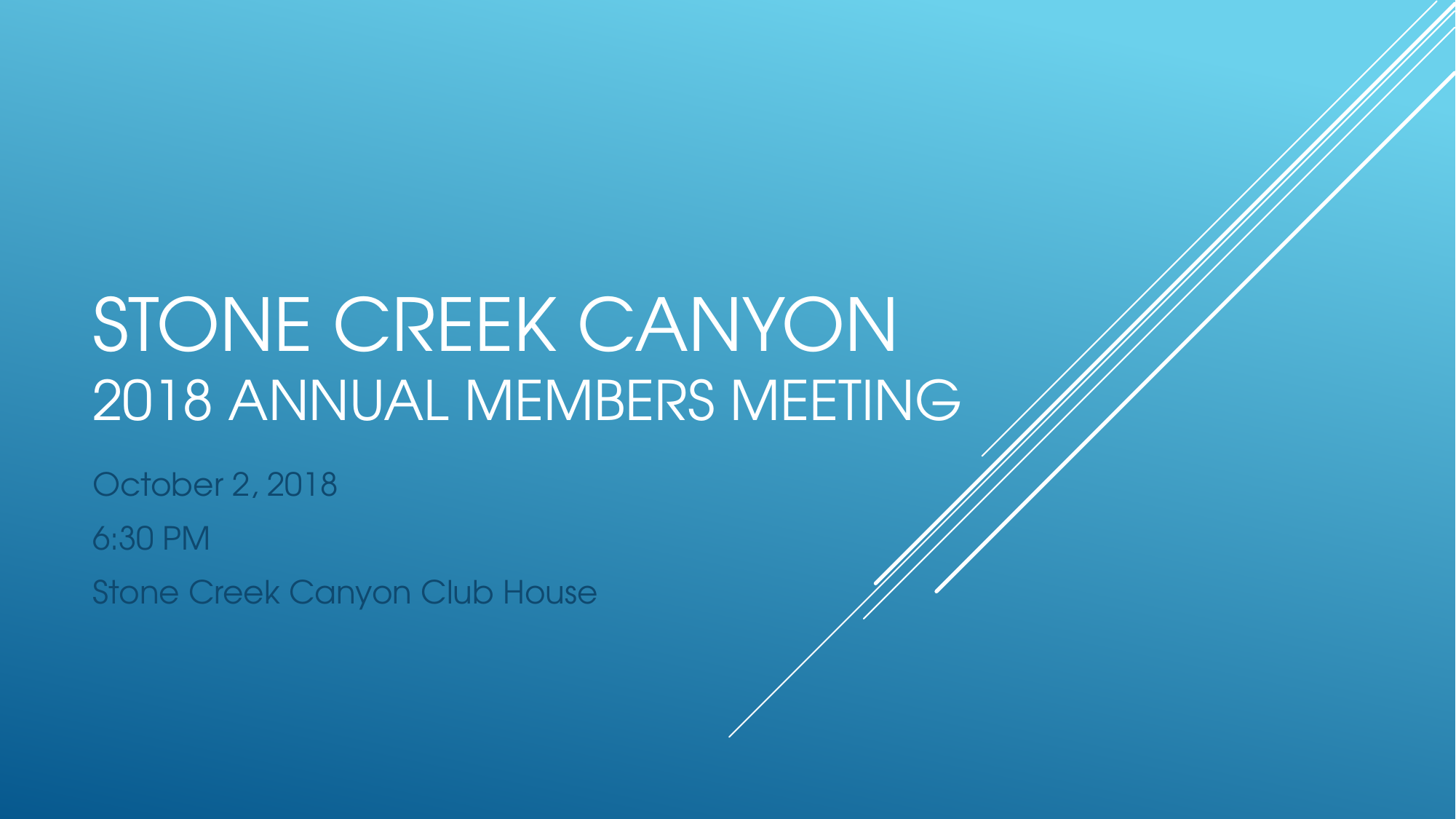

# Stone Creek canyon 2018 annual members meeting
October 2, 2018
6:30 PM
Stone Creek Canyon Club House